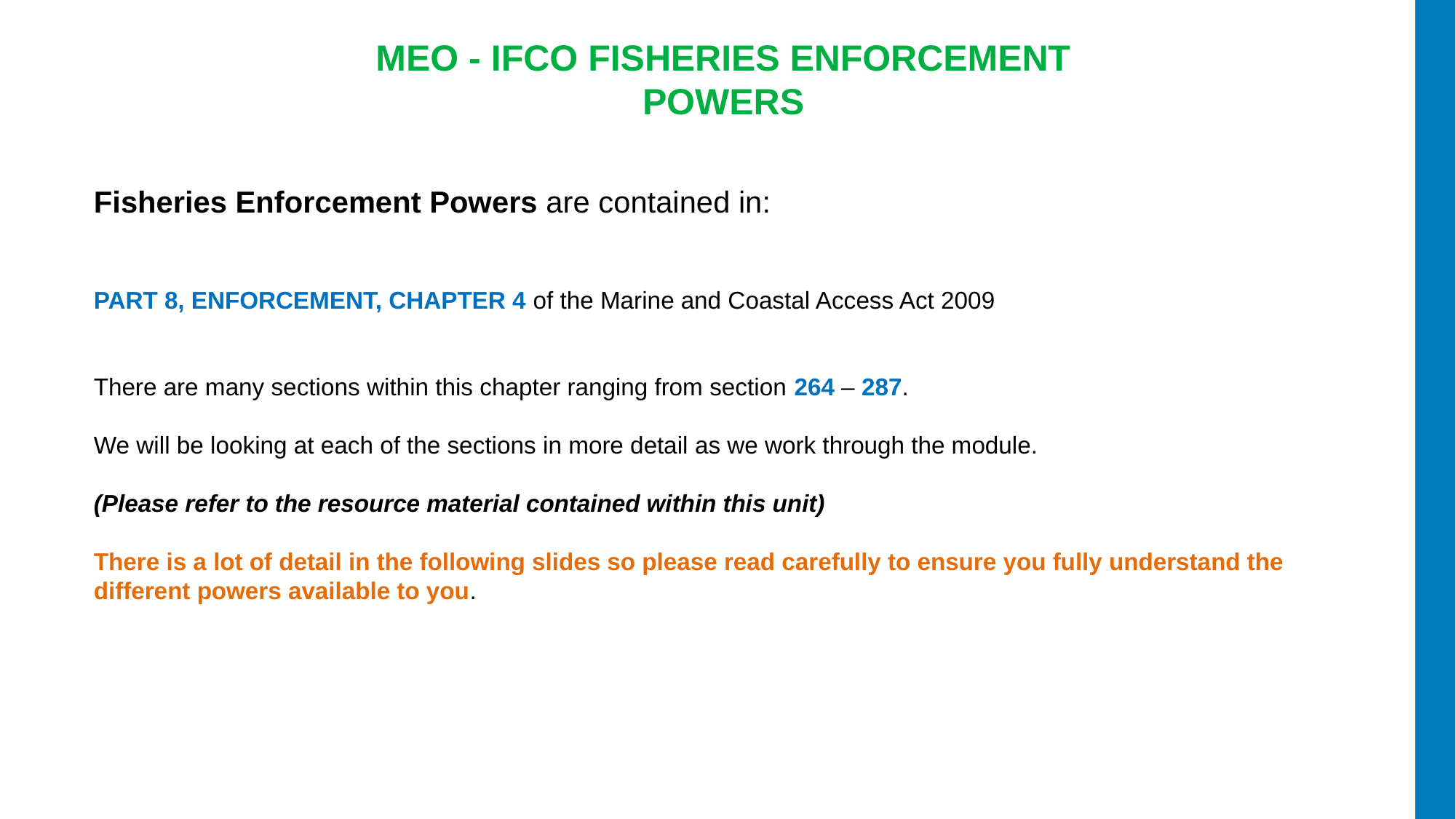

MEO - IFCO FISHERIES ENFORCEMENT POWERS
Fisheries Enforcement Powers are contained in:

PART 8, ENFORCEMENT, CHAPTER 4 of the Marine and Coastal Access Act 2009

There are many sections within this chapter ranging from section 264 – 287.

We will be looking at each of the sections in more detail as we work through the module.

(Please refer to the resource material contained within this unit)

There is a lot of detail in the following slides so please read carefully to ensure you fully understand the different powers available to you.